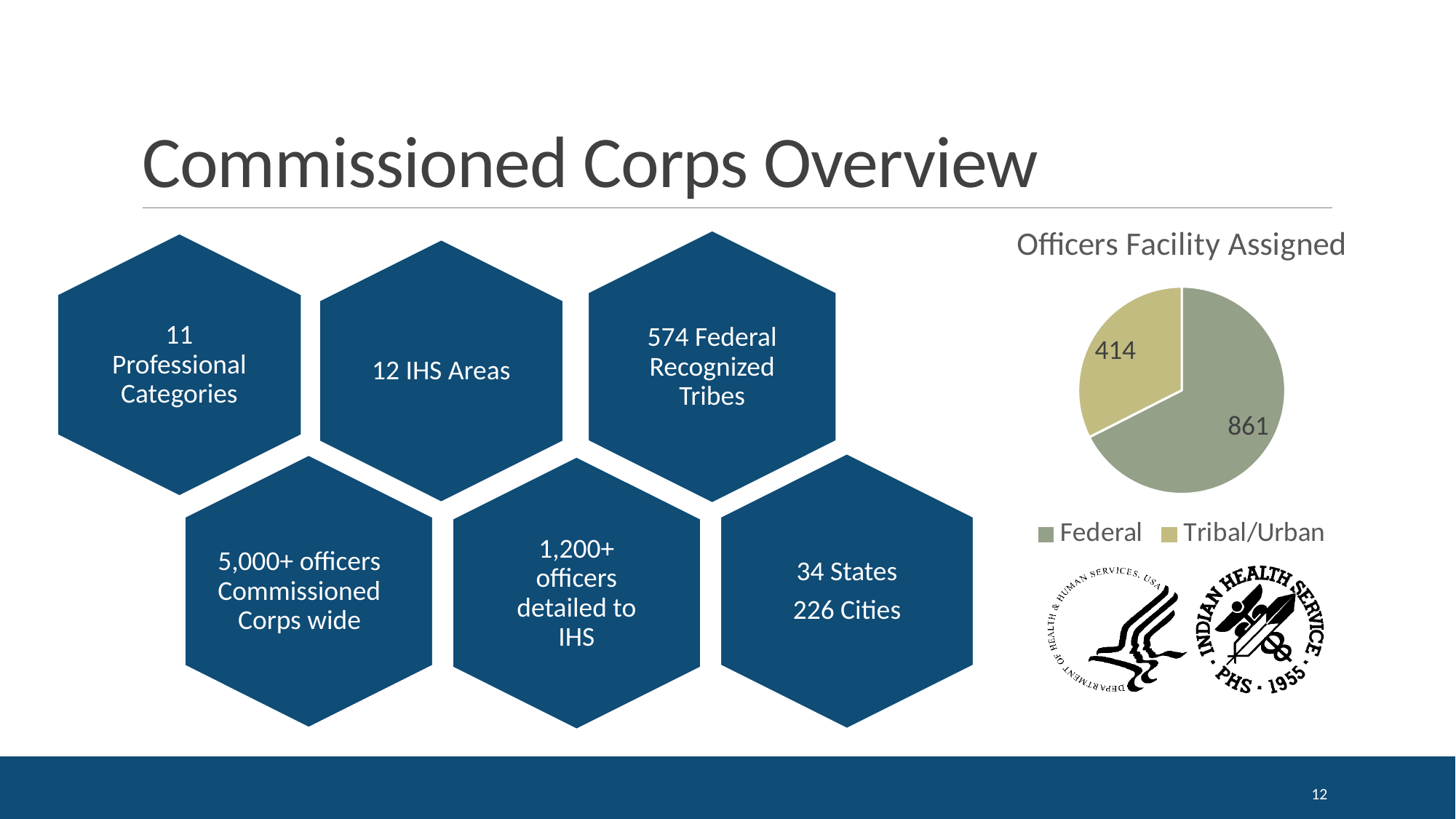

# Commissioned Corps Overview

### Chart: Officers Facility Assigned

| Category |  |
|---|---|
| Federal | 861.0 |
| Tribal/Urban | 414.0 |
574 Federal Recognized Tribes

11 Professional Categories

12 IHS Areas

34 States
226 Cities

5,000+ officers Commissioned Corps wide

1,200+ officers detailed to IHS
12